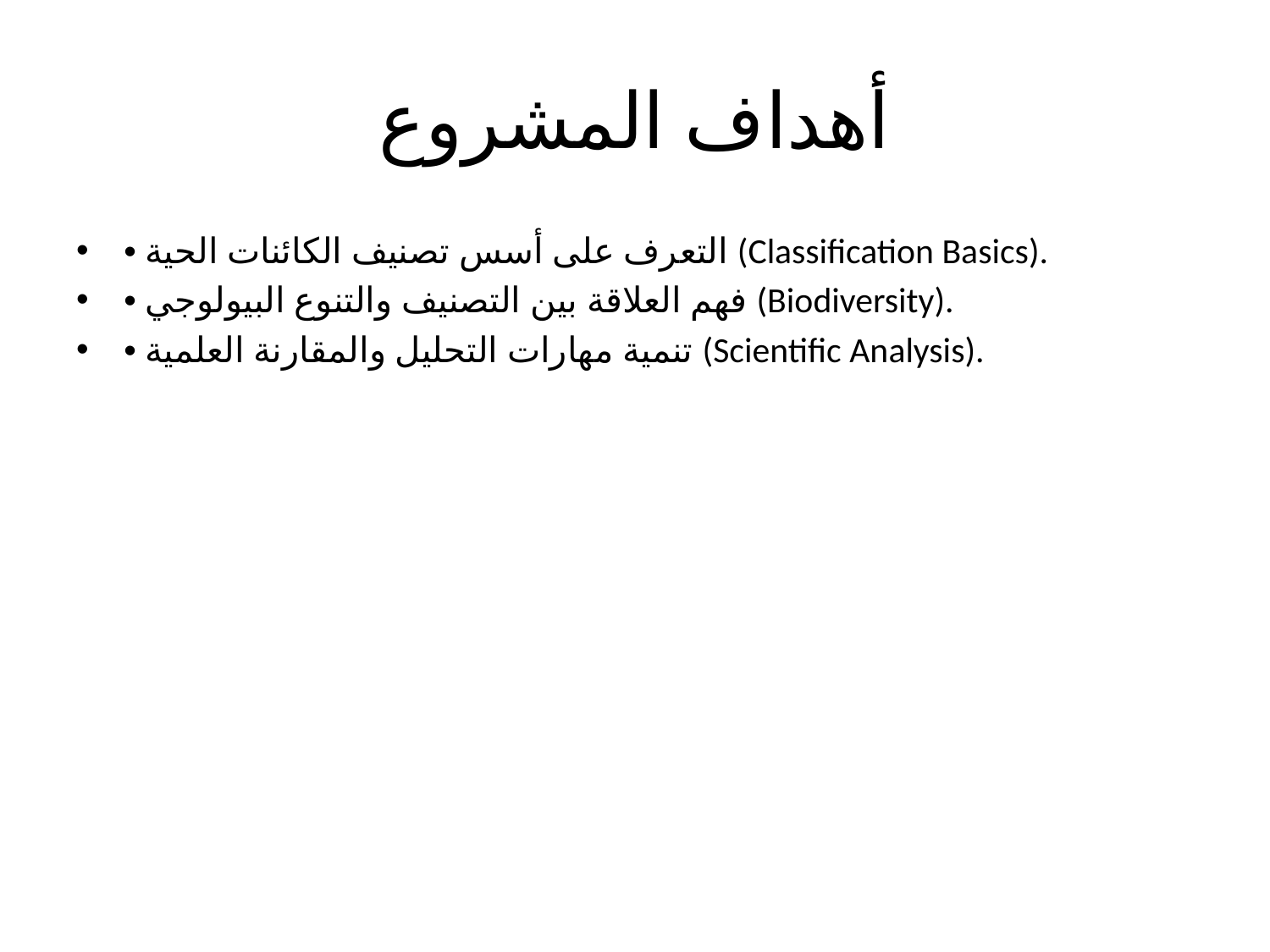

# أهداف المشروع
• التعرف على أسس تصنيف الكائنات الحية (Classification Basics).
• فهم العلاقة بين التصنيف والتنوع البيولوجي (Biodiversity).
• تنمية مهارات التحليل والمقارنة العلمية (Scientific Analysis).